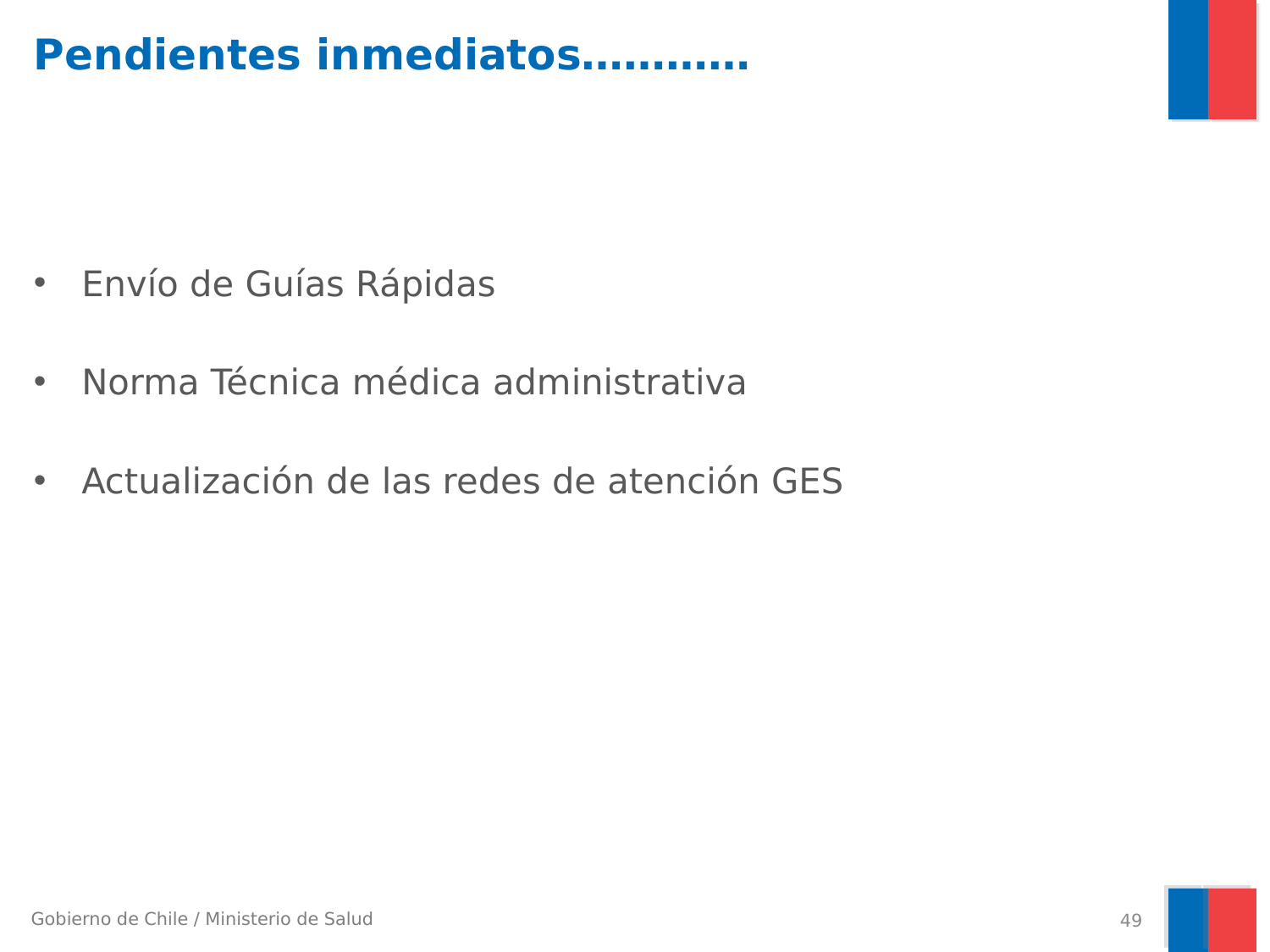

# Pendientes inmediatos…………

Envío de Guías Rápidas

Norma Técnica médica administrativa

Actualización de las redes de atención GES

49